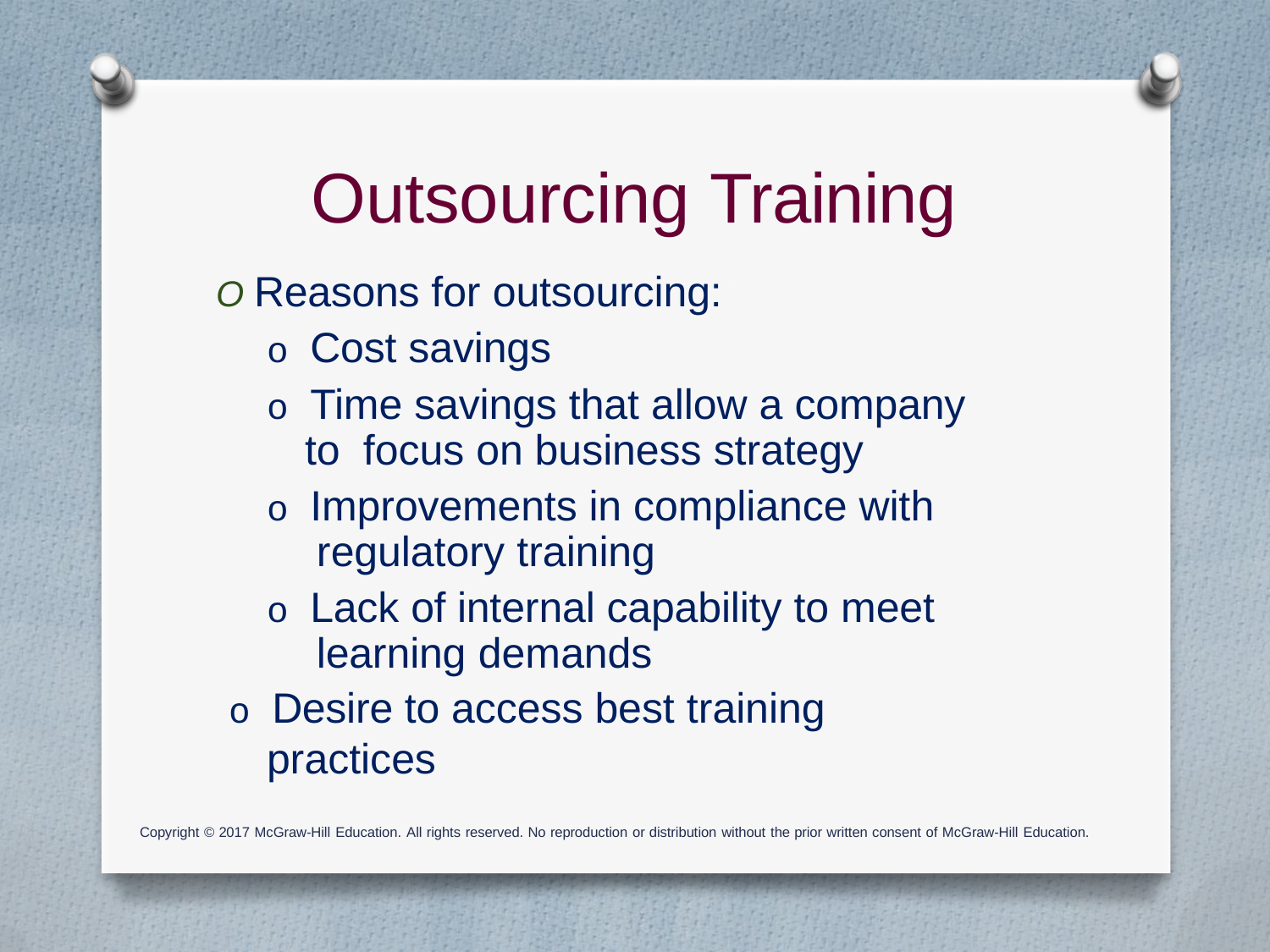

# Outsourcing Training
O Reasons for outsourcing:
o Cost savings
o Time savings that allow a company to  focus on business strategy
o Improvements in compliance with  regulatory training
o Lack of internal capability to meet  learning demands
o Desire to access best training practices
Copyright © 2017 McGraw-Hill Education. All rights reserved. No reproduction or distribution without the prior written consent of McGraw-Hill Education.